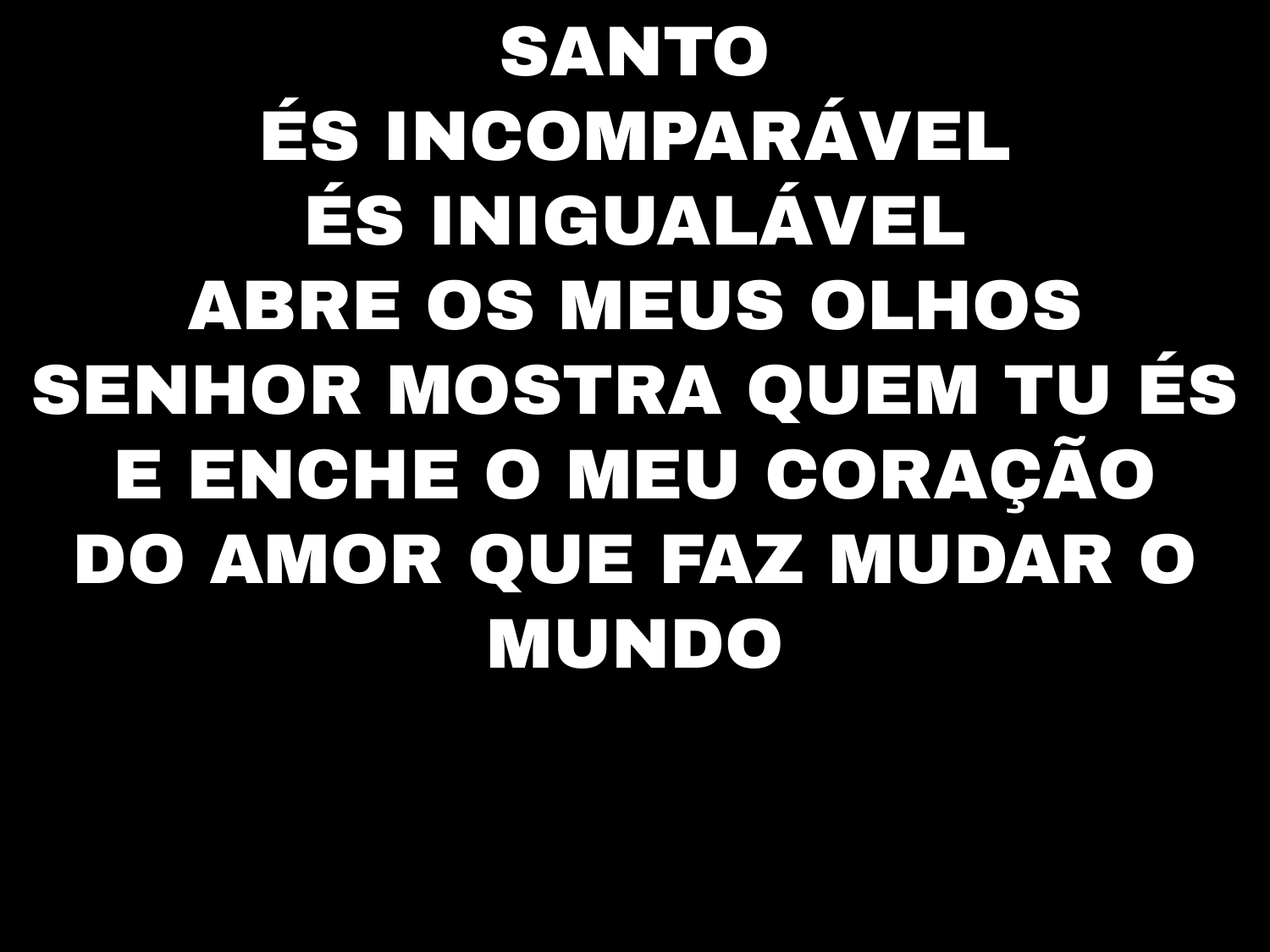

# SANTO ÉS INCOMPARÁVEL ÉS INIGUALÁVEL ABRE OS MEUS OLHOS SENHOR MOSTRA QUEM TU ÉS E ENCHE O MEU CORAÇÃO DO AMOR QUE FAZ MUDAR O MUNDO